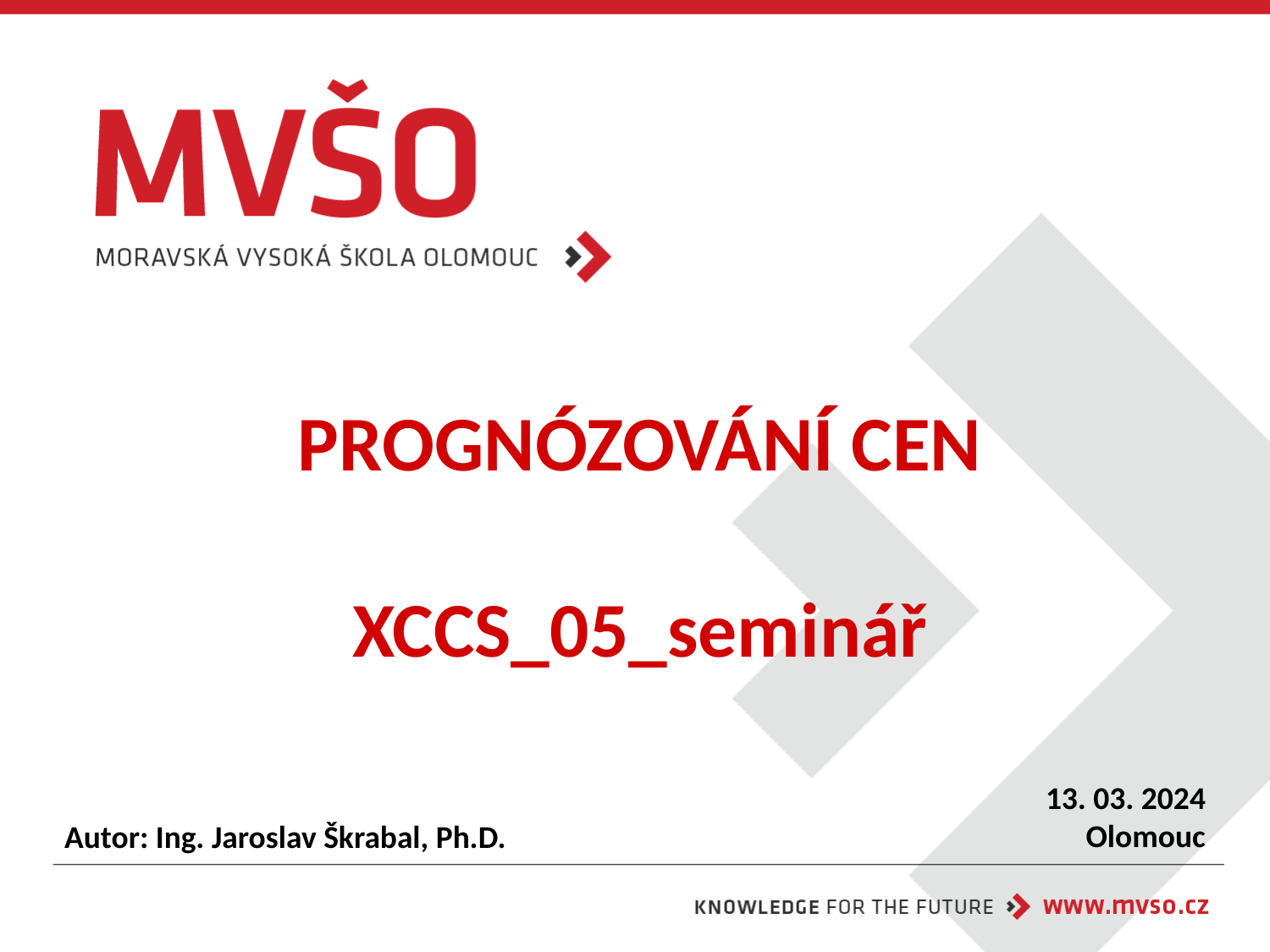

# PROGNÓZOVÁNÍ CEN XCCS_05_seminář
13. 03. 2024
Olomouc

Autor: Ing. Jaroslav Škrabal, Ph.D.